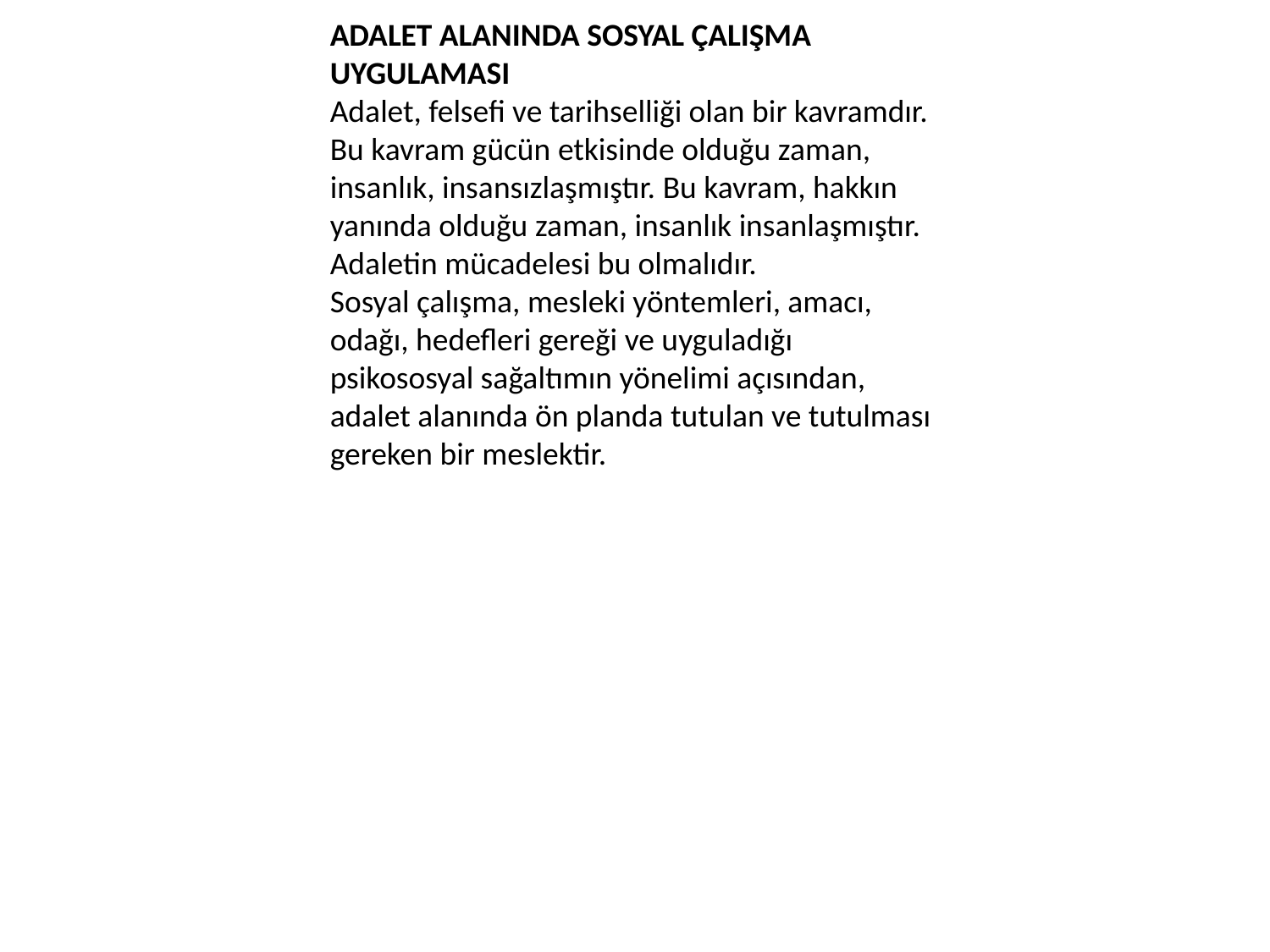

ADALET ALANINDA SOSYAL ÇALIŞMA UYGULAMASI
Adalet, felsefi ve tarihselliği olan bir kavramdır. Bu kavram gücün etkisinde olduğu zaman, insanlık, insansızlaşmıştır. Bu kavram, hakkın yanında olduğu zaman, insanlık insanlaşmıştır. Adaletin mücadelesi bu olmalıdır.
Sosyal çalışma, mesleki yöntemleri, amacı, odağı, hedefleri gereği ve uyguladığı psikososyal sağaltımın yönelimi açısından, adalet alanında ön planda tutulan ve tutulması gereken bir meslektir.